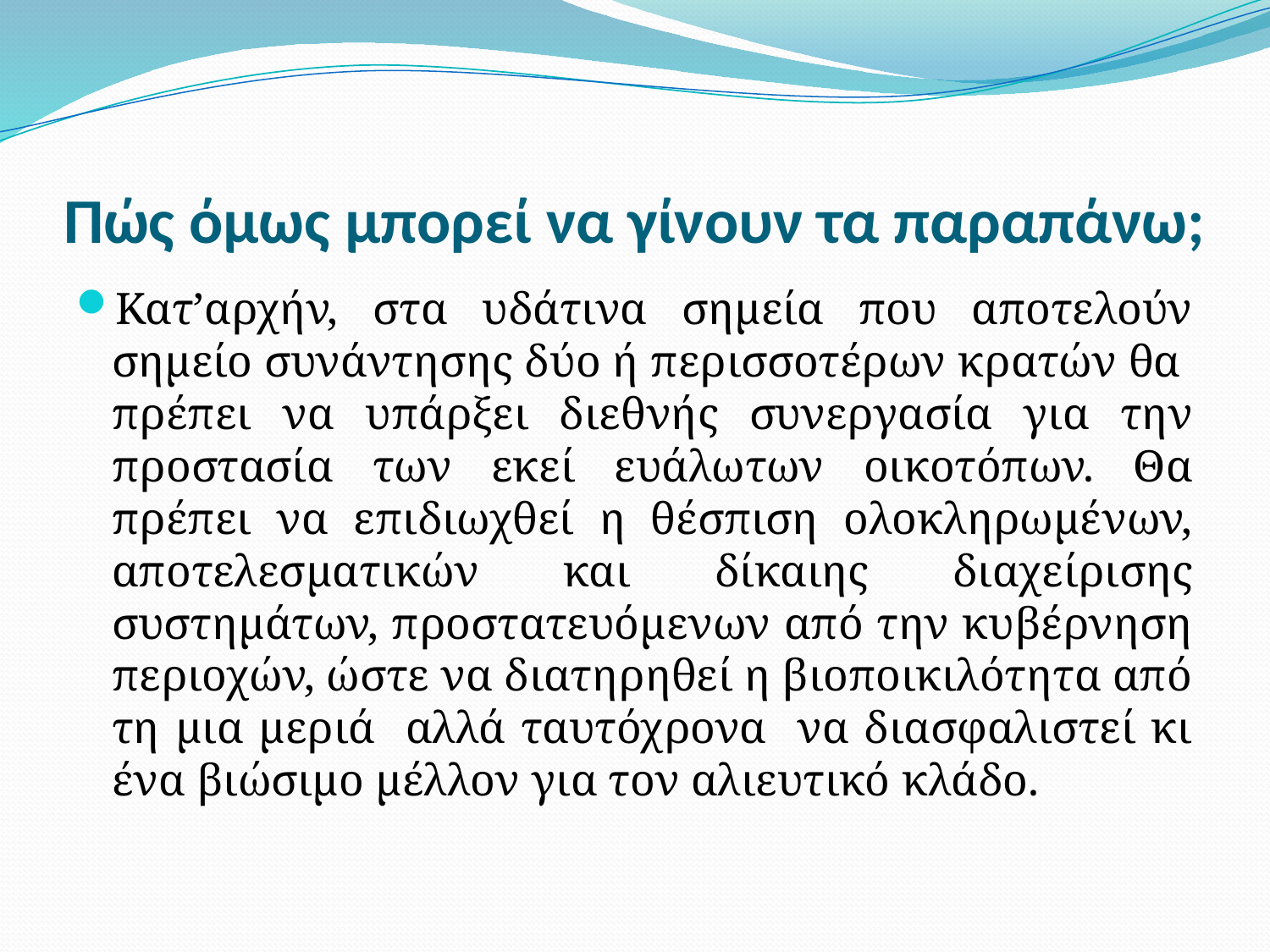

# Πώς όμως μπορεί να γίνουν τα παραπάνω;
Κατ’αρχήν, στα υδάτινα σημεία που αποτελούν σημείο συνάντησης δύο ή περισσοτέρων κρατών θα  πρέπει να υπάρξει διεθνής συνεργασία για την προστασία των εκεί ευάλωτων οικοτόπων. Θα πρέπει να επιδιωχθεί η θέσπιση ολοκληρωμένων, αποτελεσματικών και δίκαιης διαχείρισης συστημάτων, προστατευόμενων από την κυβέρνηση περιοχών, ώστε να διατηρηθεί η βιοποικιλότητα από τη μια μεριά  αλλά ταυτόχρονα  να διασφαλιστεί κι ένα βιώσιμο μέλλον για τον αλιευτικό κλάδο.